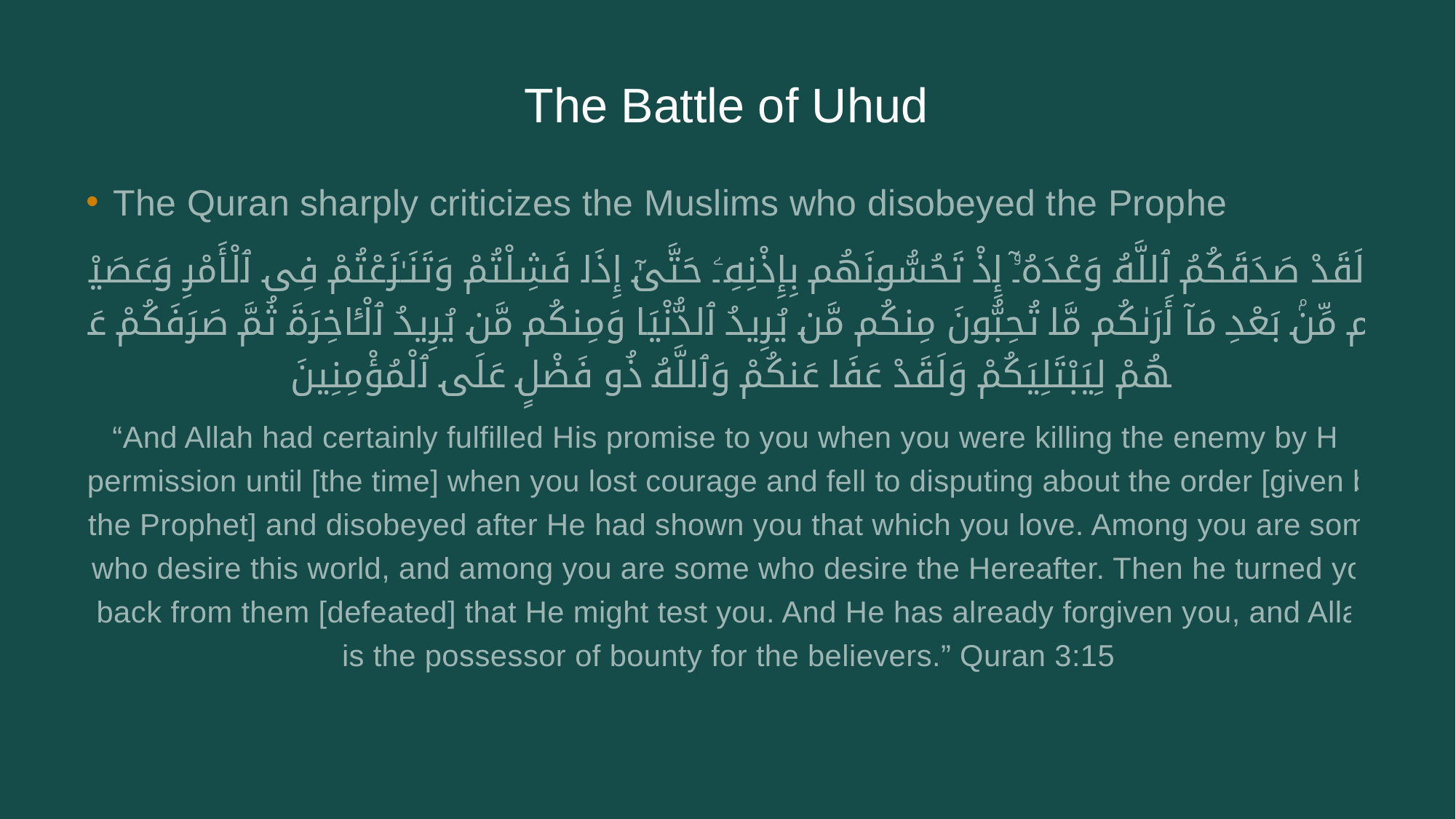

# The Battle of Uhud
The Quran sharply criticizes the Muslims who disobeyed the Prophet:
وَلَقَدْ صَدَقَكُمُ ٱللَّهُ وَعْدَهُۥٓ إِذْ تَحُسُّونَهُم بِإِذْنِهِۦ حَتَّىٰٓ إِذَا فَشِلْتُمْ وَتَنَـٰزَعْتُمْ فِى ٱلْأَمْرِ وَعَصَيْتُم مِّنۢ بَعْدِ مَآ أَرَىٰكُم مَّا تُحِبُّونَ مِنكُم مَّن يُرِيدُ ٱلدُّنْيَا وَمِنكُم مَّن يُرِيدُ ٱلْـَٔاخِرَةَ ثُمَّ صَرَفَكُمْ عَنْهُمْ لِيَبْتَلِيَكُمْ وَلَقَدْ عَفَا عَنكُمْ وَٱللَّهُ ذُو فَضْلٍ عَلَى ٱلْمُؤْمِنِينَ
“And Allah had certainly fulfilled His promise to you when you were killing the enemy by His permission until [the time] when you lost courage and fell to disputing about the order [given by the Prophet] and disobeyed after He had shown you that which you love. Among you are some who desire this world, and among you are some who desire the Hereafter. Then he turned you back from them [defeated] that He might test you. And He has already forgiven you, and Allah is the possessor of bounty for the believers.” Quran 3:152